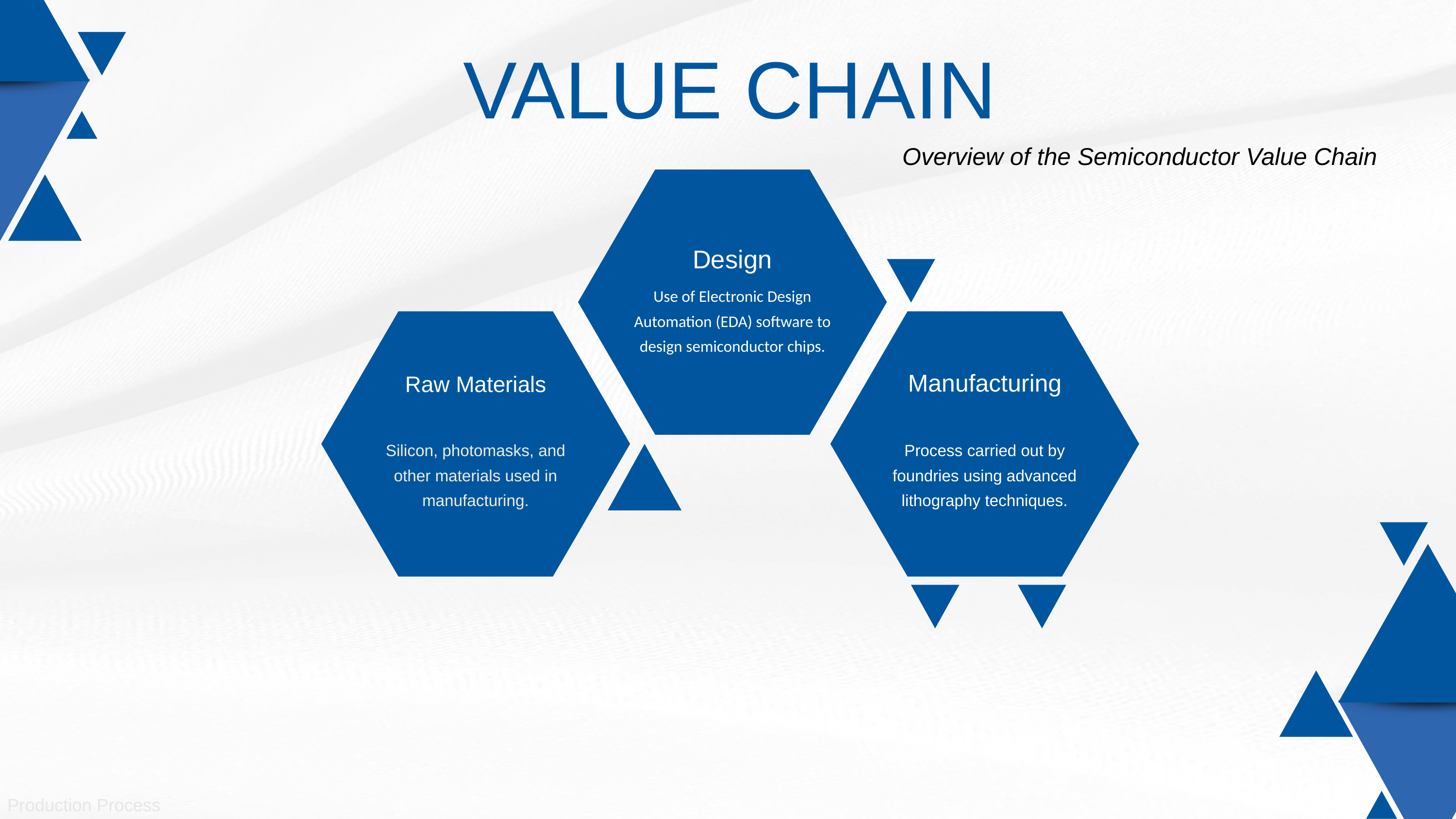

VALUE CHAIN

Overview of the Semiconductor Value Chain

Use of Electronic Design Automation (EDA) software to design semiconductor chips.

Design

Silicon, photomasks, and other materials used in manufacturing.

Process carried out by foundries using advanced lithography techniques.
Raw Materials
Manufacturing

Production Process